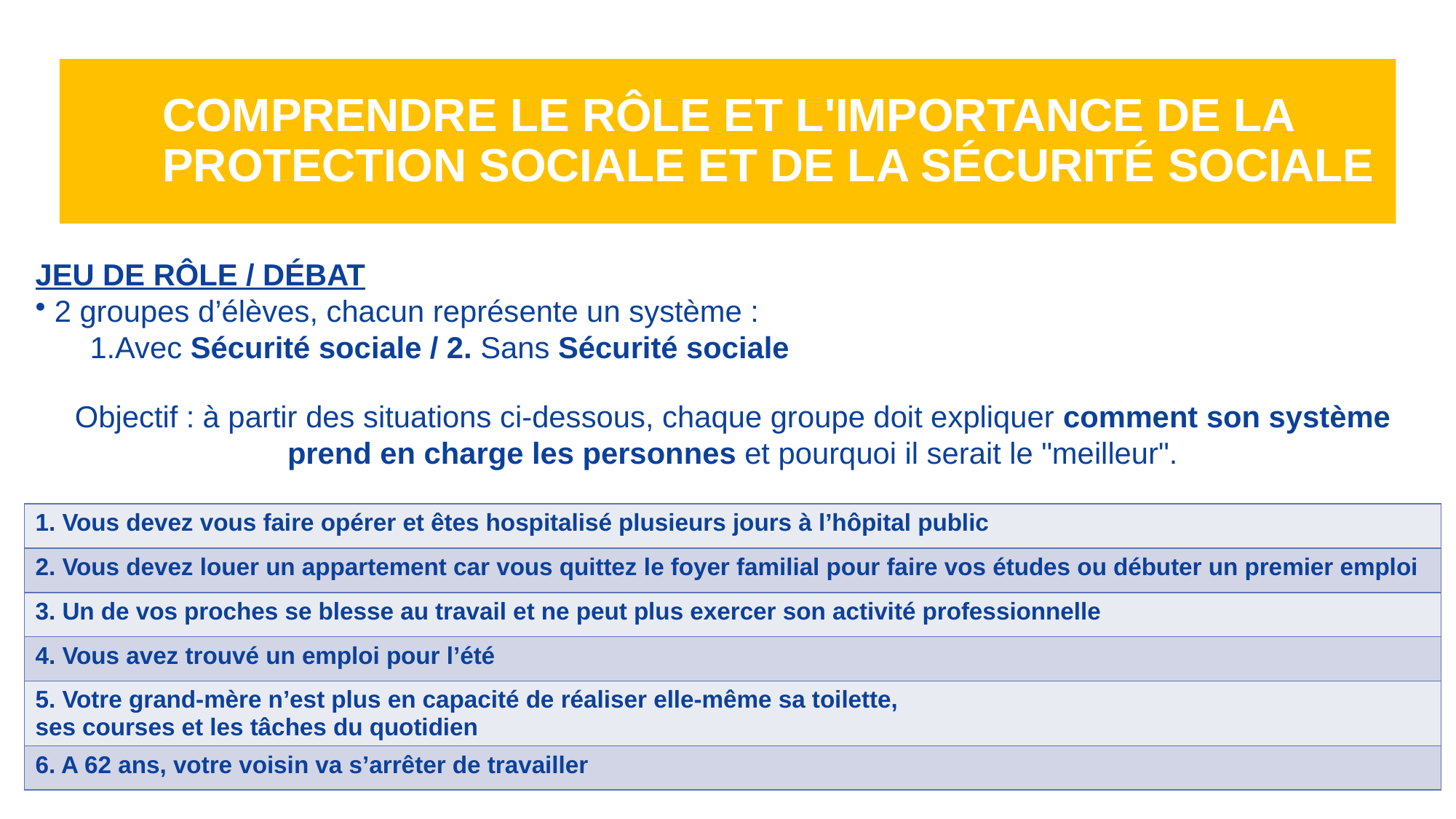

# comprendre LE RÔLE ET l'importance de la protection sociale et de la sécurité sociale
JEU DE RÔLE / DÉBAT
 2 groupes d’élèves, chacun représente un système :
Avec Sécurité sociale / 2. Sans Sécurité sociale
Objectif : à partir des situations ci-dessous, chaque groupe doit expliquer comment son système prend en charge les personnes et pourquoi il serait le "meilleur".

| 1. Vous devez vous faire opérer et êtes hospitalisé plusieurs jours à l’hôpital public |
| --- |
| 2. Vous devez louer un appartement car vous quittez le foyer familial pour faire vos études ou débuter un premier emploi |
| 3. Un de vos proches se blesse au travail et ne peut plus exercer son activité professionnelle |
| 4. Vous avez trouvé un emploi pour l’été |
| 5. Votre grand-mère n’est plus en capacité de réaliser elle-même sa toilette, ses courses et les tâches du quotidien |
| 6. A 62 ans, votre voisin va s’arrêter de travailler |
21